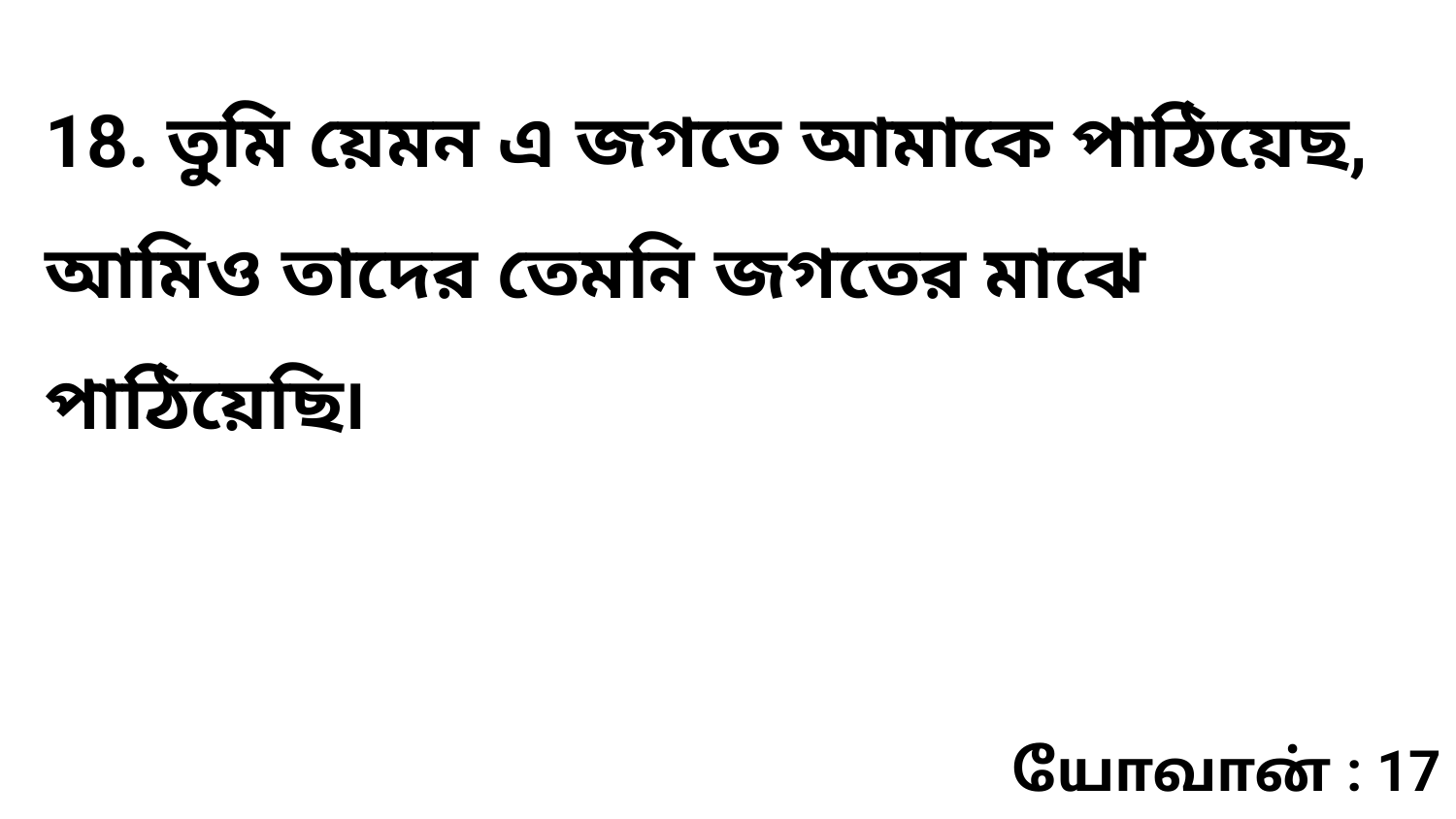

18. তুমি য়েমন এ জগতে আমাকে পাঠিয়েছ, আমিও তাদের তেমনি জগতের মাঝে পাঠিয়েছি৷
யோவான் : 17